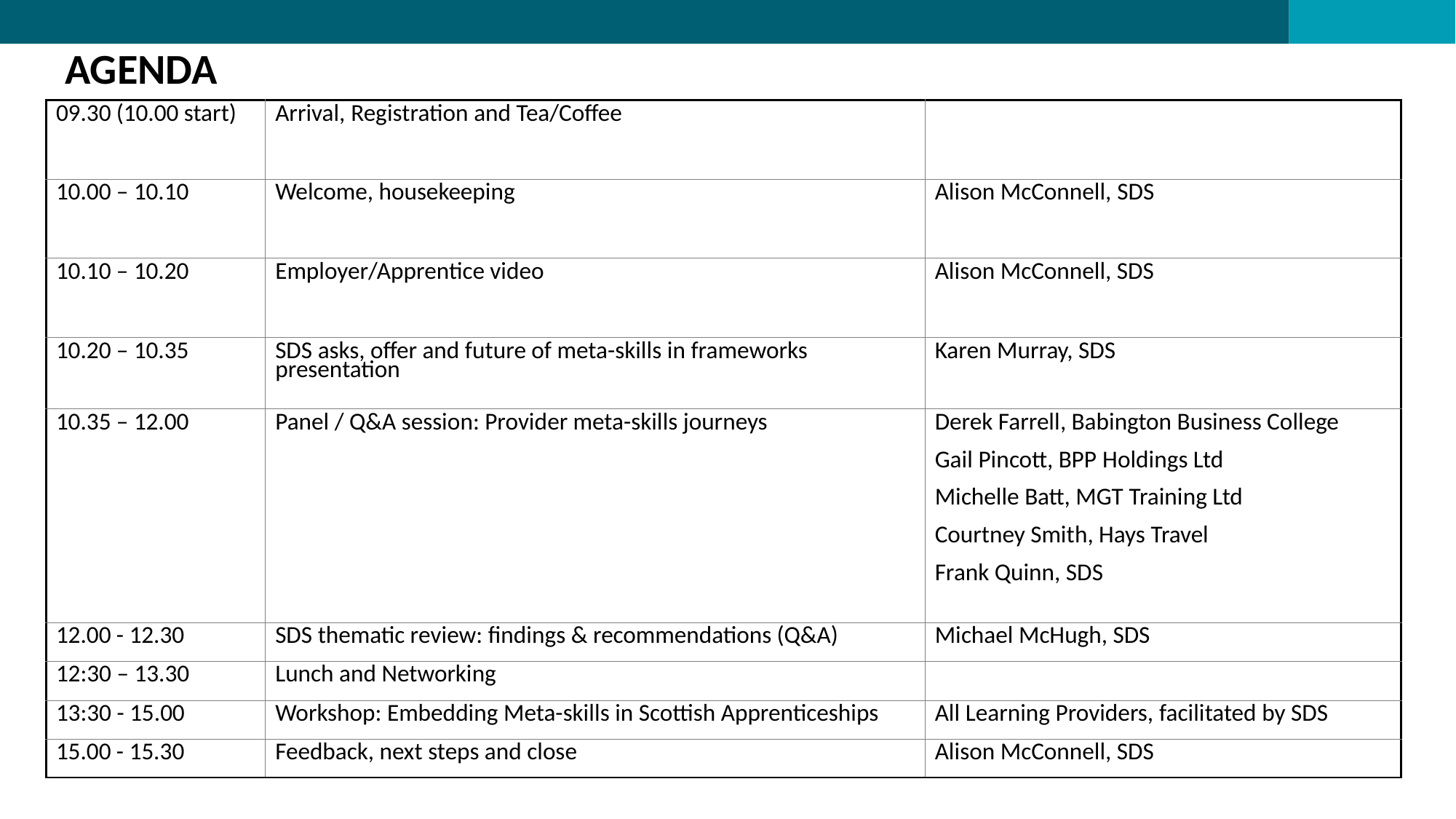

AGENDA
| 09.30 (10.00 start) | Arrival, Registration and Tea/Coffee |  |
| --- | --- | --- |
| 10.00 – 10.10 | Welcome, housekeeping | Alison McConnell, SDS |
| 10.10 – 10.20 | Employer/Apprentice video | Alison McConnell, SDS |
| 10.20 – 10.35 | SDS asks, offer and future of meta-skills in frameworks presentation | Karen Murray, SDS |
| 10.35 – 12.00 | Panel / Q&A session: Provider meta-skills journeys | Derek Farrell, Babington Business College  Gail Pincott, BPP Holdings Ltd  Michelle Batt, MGT Training Ltd  Courtney Smith, Hays Travel Frank Quinn, SDS |
| 12.00 - 12.30 | SDS thematic review: findings & recommendations (Q&A) | Michael McHugh, SDS |
| 12:30 – 13.30 | Lunch and Networking |  |
| 13:30 - 15.00 | Workshop: Embedding Meta-skills in Scottish Apprenticeships | All Learning Providers, facilitated by SDS |
| 15.00 - 15.30 | Feedback, next steps and close | Alison McConnell, SDS |